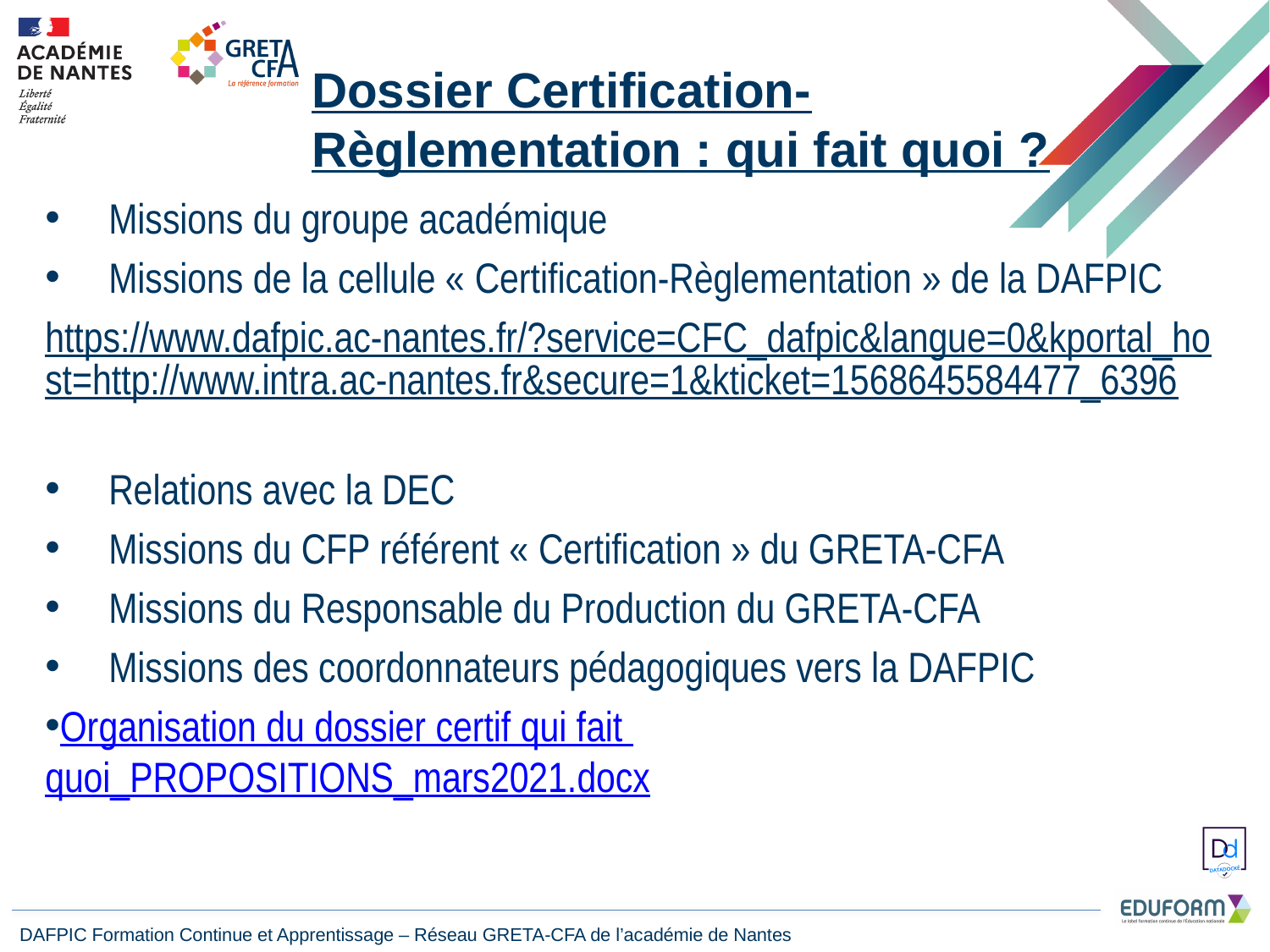

Dossier Certification-Règlementation : qui fait quoi ?
Missions du groupe académique
Missions de la cellule « Certification-Règlementation » de la DAFPIC
https://www.dafpic.ac-nantes.fr/?service=CFC_dafpic&langue=0&kportal_host=http://www.intra.ac-nantes.fr&secure=1&kticket=1568645584477_6396
Relations avec la DEC
Missions du CFP référent « Certification » du GRETA-CFA
Missions du Responsable du Production du GRETA-CFA
Missions des coordonnateurs pédagogiques vers la DAFPIC
Organisation du dossier certif qui fait quoi_PROPOSITIONS_mars2021.docx
DAFPIC Formation Continue et Apprentissage – Réseau GRETA-CFA de l’académie de Nantes